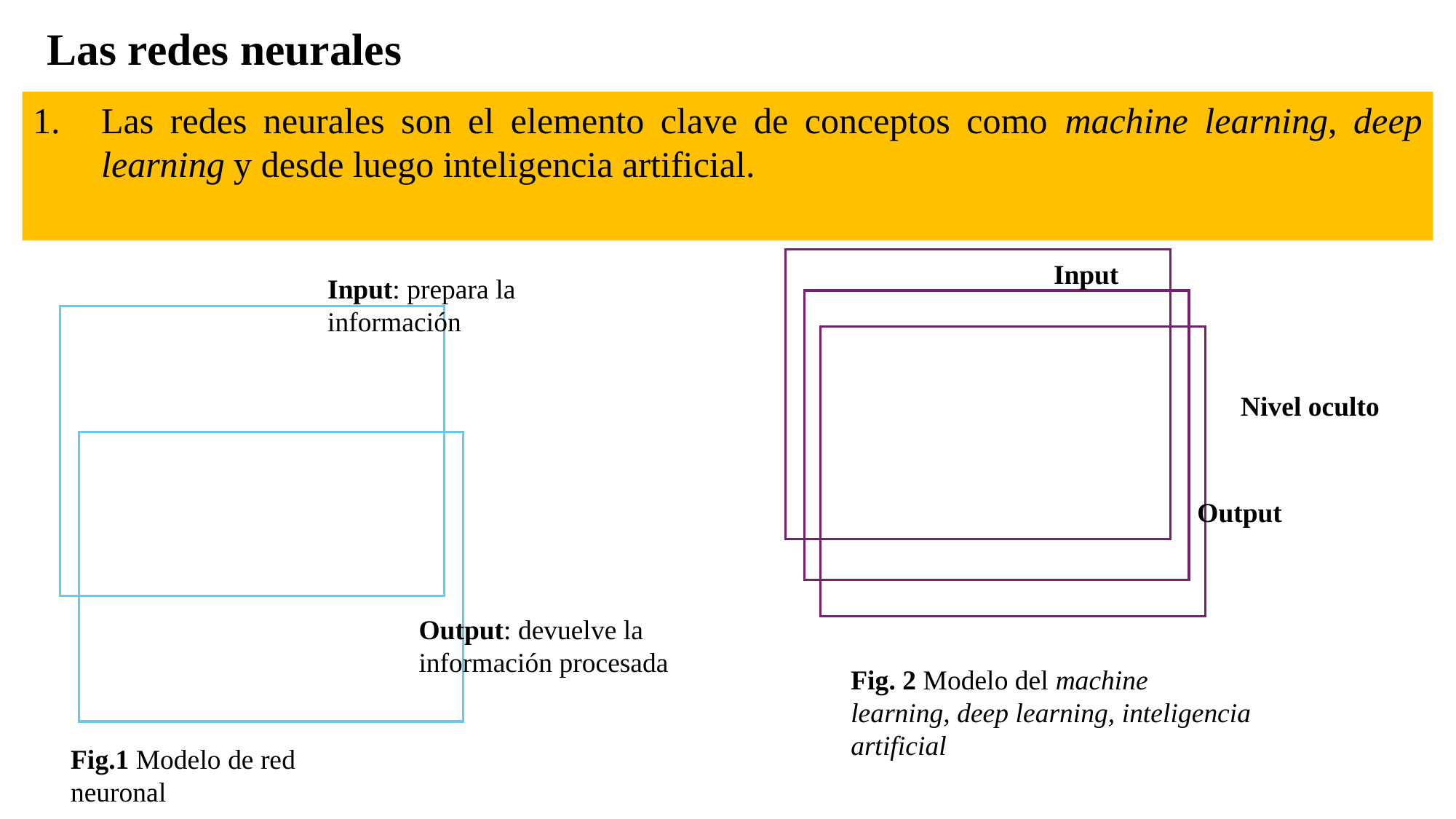

# Las redes neurales
Las redes neurales son el elemento clave de conceptos como machine learning, deep learning y desde luego inteligencia artificial.

Input
Input: prepara la información

Nivel oculto

Output
Output: devuelve la información procesada
Fig. 2 Modelo del machine learning, deep learning, inteligencia artificial
Fig.1 Modelo de red neuronal